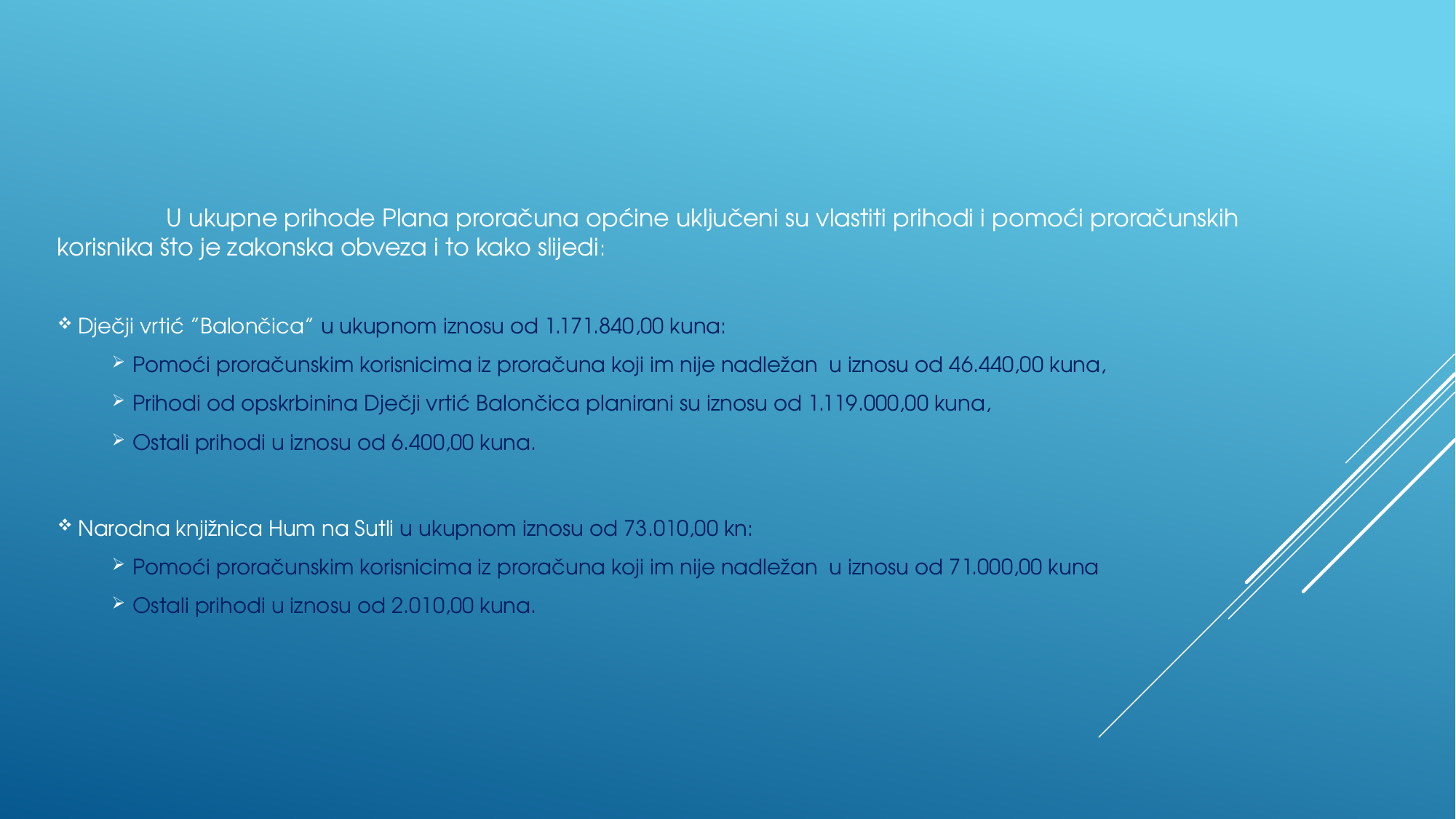

U ukupne prihode Plana proračuna općine uključeni su vlastiti prihodi i pomoći proračunskih korisnika što je zakonska obveza i to kako slijedi:

Dječji vrtić ”Balončica” u ukupnom iznosu od 1.171.840,00 kuna:
Pomoći proračunskim korisnicima iz proračuna koji im nije nadležan  u iznosu od 46.440,00 kuna,
Prihodi od opskrbinina Dječji vrtić Balončica planirani su iznosu od 1.119.000,00 kuna,
Ostali prihodi u iznosu od 6.400,00 kuna.

Narodna knjižnica Hum na Sutli u ukupnom iznosu od 73.010,00 kn:
Pomoći proračunskim korisnicima iz proračuna koji im nije nadležan  u iznosu od 71.000,00 kuna
Ostali prihodi u iznosu od 2.010,00 kuna.